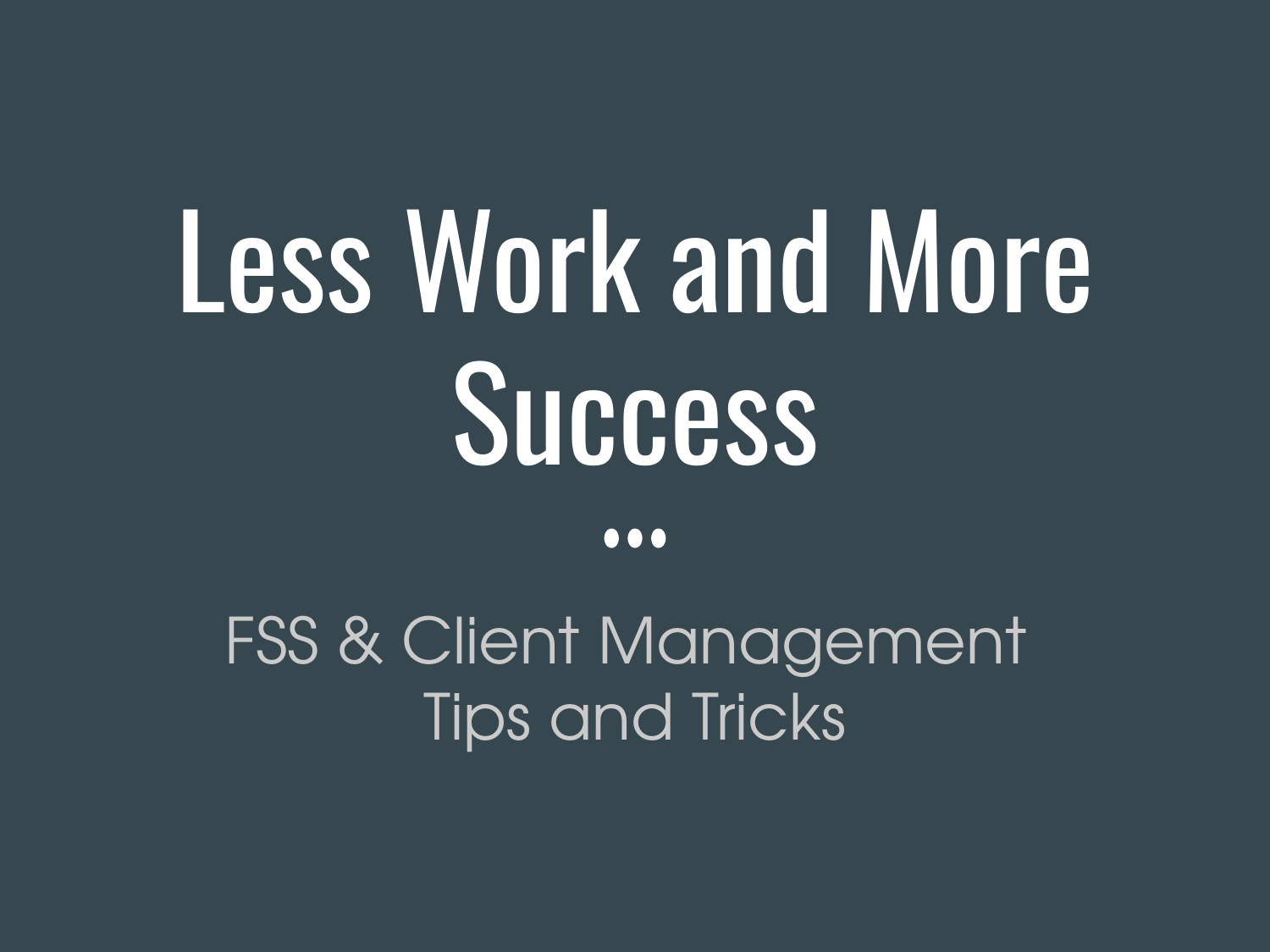

# Less Work and More Success
FSS & Client Management
Tips and Tricks